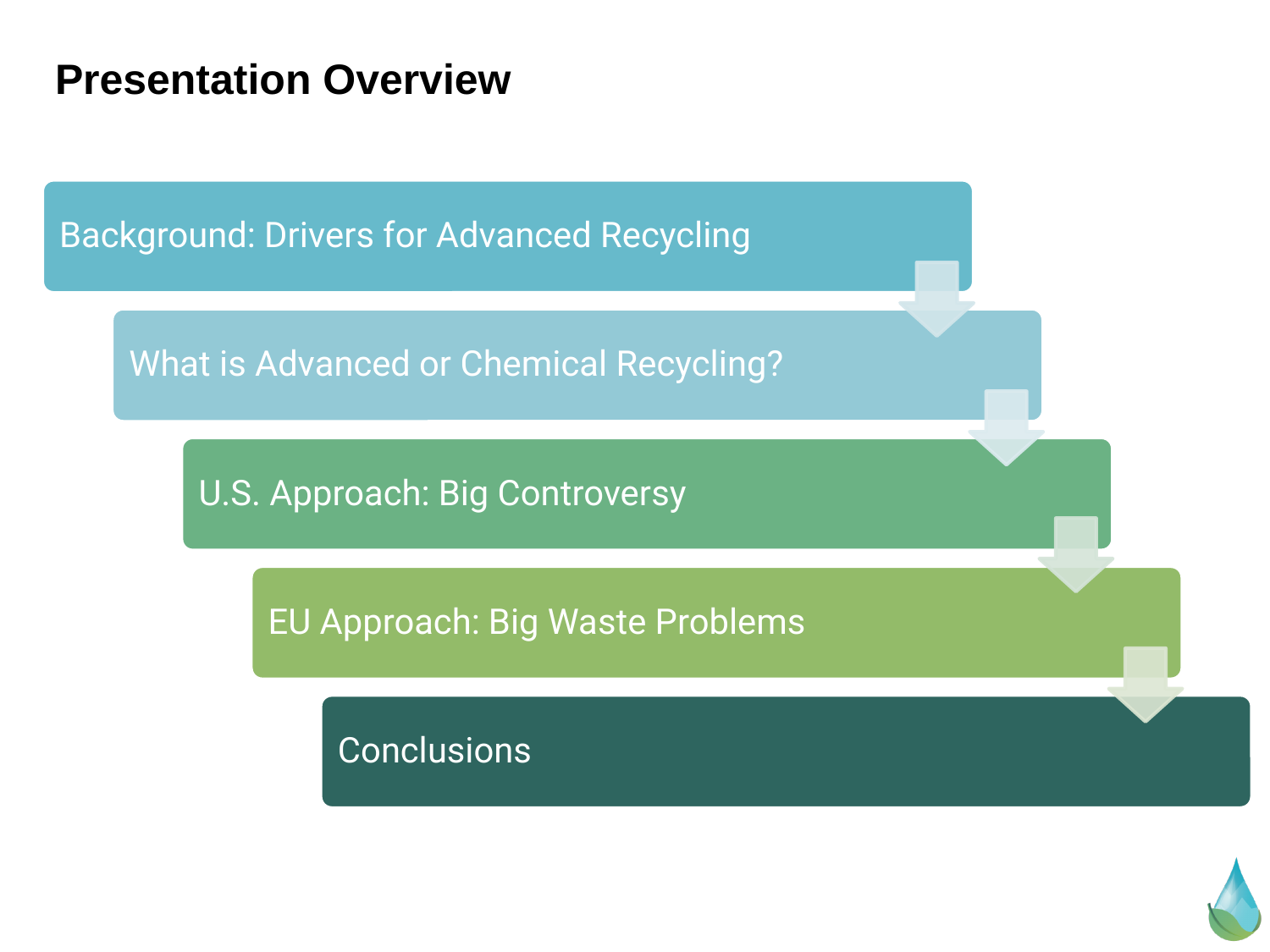

# Presentation Overview
Background: Drivers for Advanced Recycling
What is Advanced or Chemical Recycling?
U.S. Approach: Big Controversy
EU Approach: Big Waste Problems
Conclusions